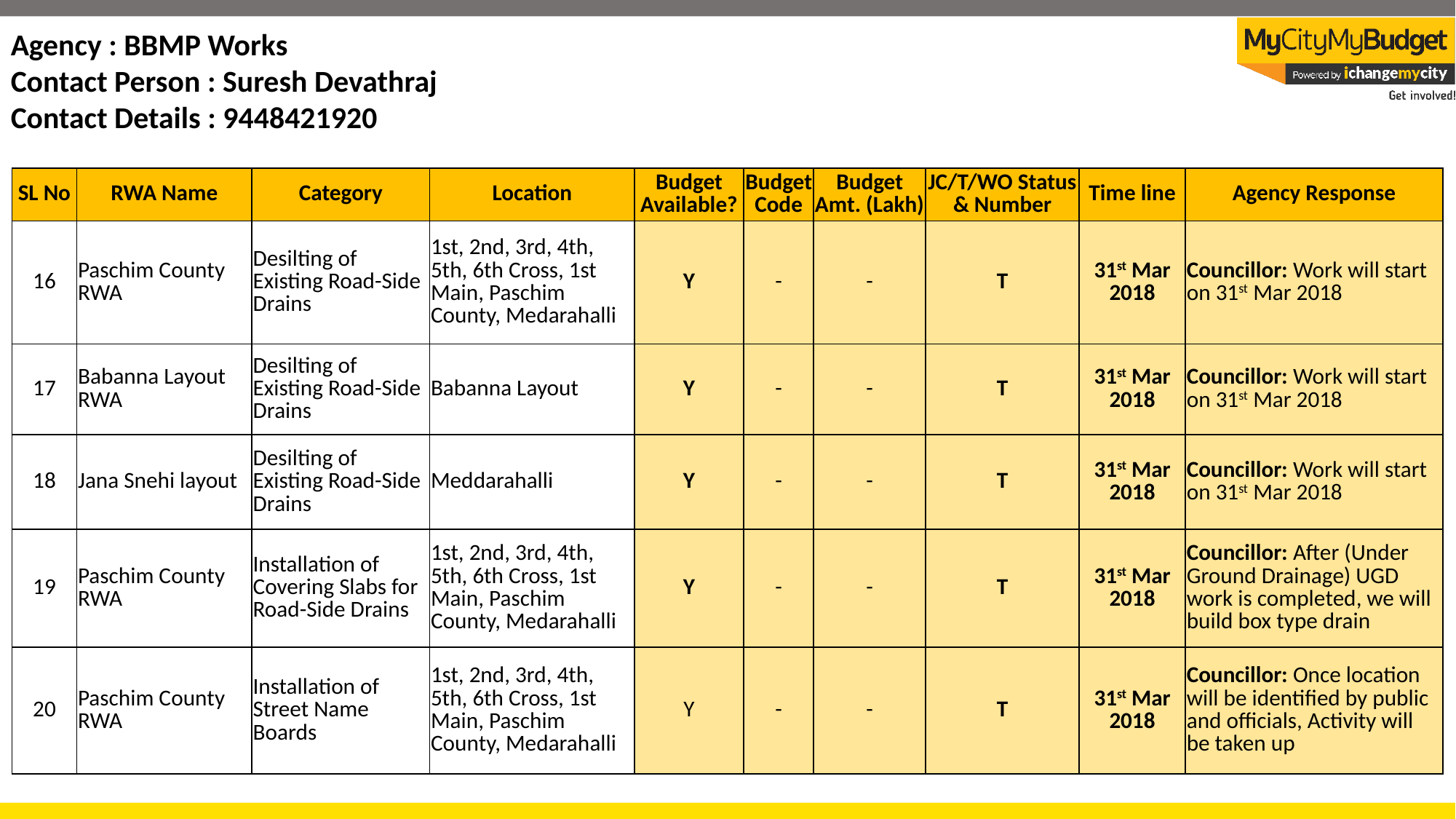

Agency : BBMP Works
Contact Person : Suresh Devathraj
Contact Details : 9448421920
| SL No | RWA Name | Category | Location | Budget Available? | Budget Code | Budget Amt. (Lakh) | JC/T/WO Status & Number | Time line | Agency Response |
| --- | --- | --- | --- | --- | --- | --- | --- | --- | --- |
| 16 | Paschim County RWA | Desilting of Existing Road-Side Drains | 1st, 2nd, 3rd, 4th, 5th, 6th Cross, 1st Main, Paschim County, Medarahalli | Y | - | - | T | 31st Mar 2018 | Councillor: Work will start on 31st Mar 2018 |
| 17 | Babanna Layout RWA | Desilting of Existing Road-Side Drains | Babanna Layout | Y | - | - | T | 31st Mar 2018 | Councillor: Work will start on 31st Mar 2018 |
| 18 | Jana Snehi layout | Desilting of Existing Road-Side Drains | Meddarahalli | Y | - | - | T | 31st Mar 2018 | Councillor: Work will start on 31st Mar 2018 |
| 19 | Paschim County RWA | Installation of Covering Slabs for Road-Side Drains | 1st, 2nd, 3rd, 4th, 5th, 6th Cross, 1st Main, Paschim County, Medarahalli | Y | - | - | T | 31st Mar 2018 | Councillor: After (Under Ground Drainage) UGD work is completed, we will build box type drain |
| 20 | Paschim County RWA | Installation of Street Name Boards | 1st, 2nd, 3rd, 4th, 5th, 6th Cross, 1st Main, Paschim County, Medarahalli | Y | - | - | T | 31st Mar 2018 | Councillor: Once location will be identified by public and officials, Activity will be taken up |